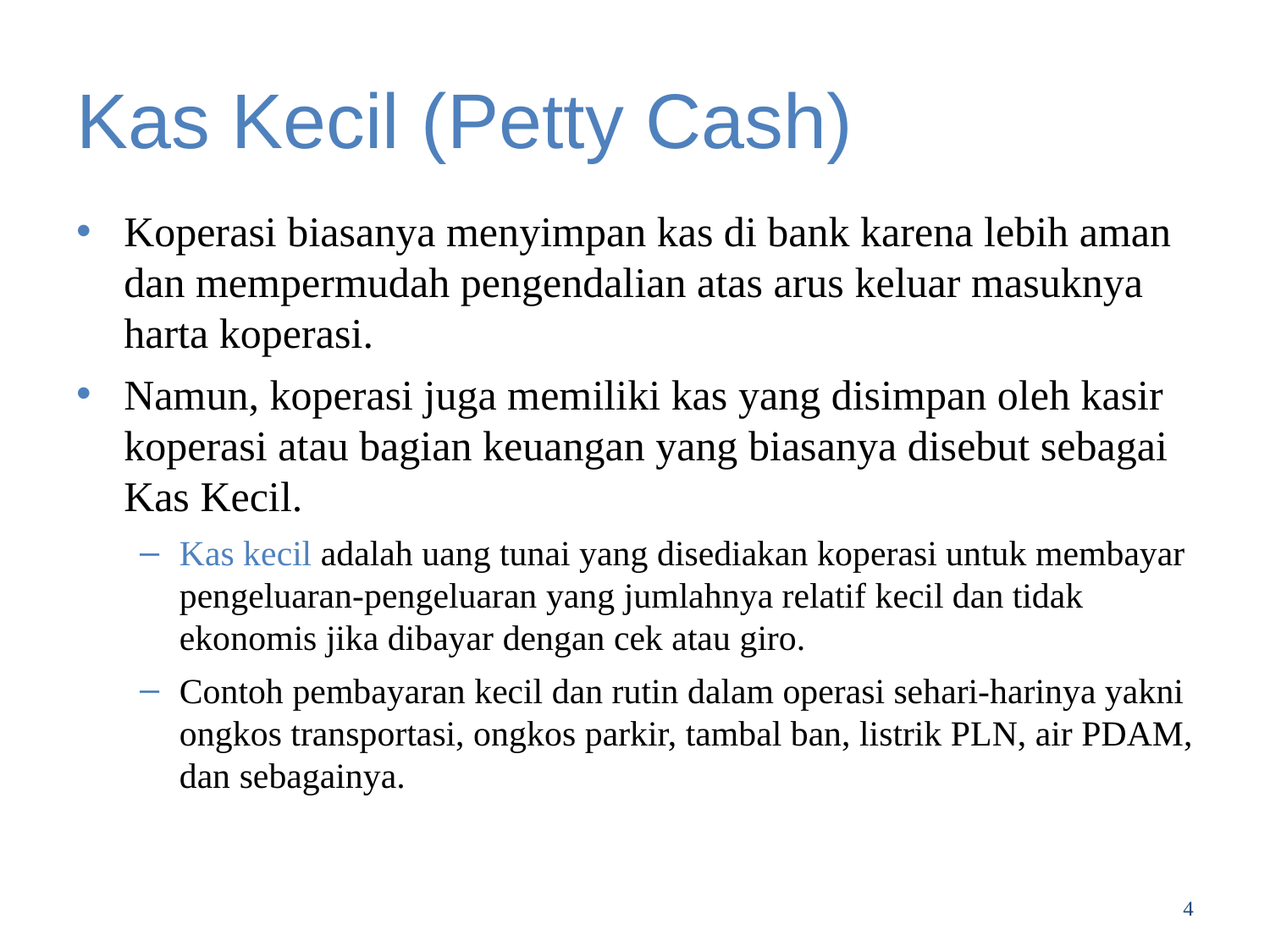

# Kas Kecil (Petty Cash)
Koperasi biasanya menyimpan kas di bank karena lebih aman dan mempermudah pengendalian atas arus keluar masuknya harta koperasi.
Namun, koperasi juga memiliki kas yang disimpan oleh kasir koperasi atau bagian keuangan yang biasanya disebut sebagai Kas Kecil.
Kas kecil adalah uang tunai yang disediakan koperasi untuk membayar pengeluaran-pengeluaran yang jumlahnya relatif kecil dan tidak ekonomis jika dibayar dengan cek atau giro.
Contoh pembayaran kecil dan rutin dalam operasi sehari-harinya yakni ongkos transportasi, ongkos parkir, tambal ban, listrik PLN, air PDAM, dan sebagainya.
4